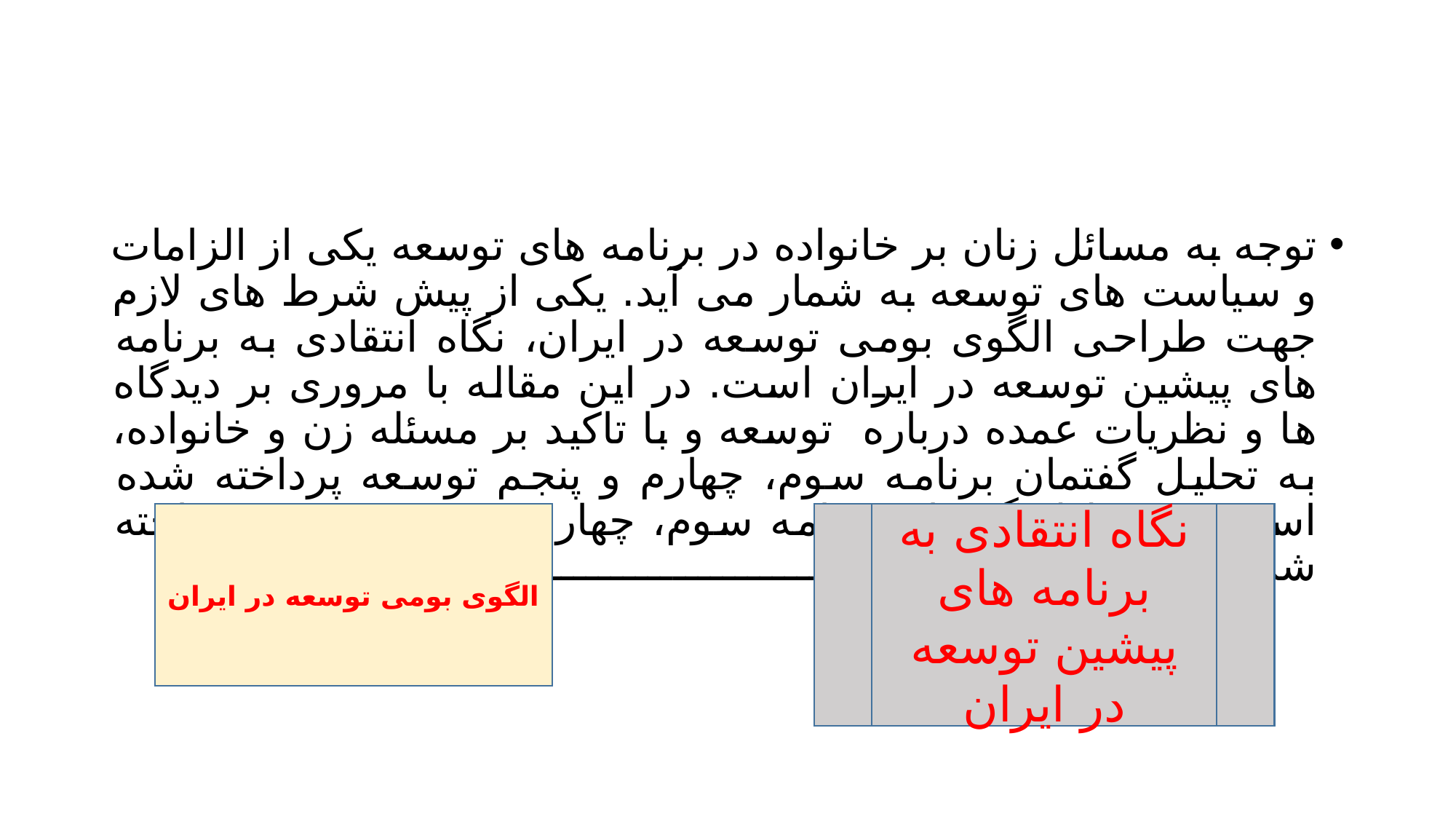

#
توجه به مسائل زنان بر خانواده در برنامه های توسعه یکی از الزامات و سیاست های توسعه به شمار می آید. یکی از پیش شرط های لازم جهت طراحی الگوی بومی توسعه در ایران، نگاه انتقادی به برنامه های پیشین توسعه در ایران است. در این مقاله با مروری بر دیدگاه ها و نظریات عمده درباره  توسعه و با تاکید بر مسئله زن و خانواده، به تحلیل گفتمان برنامه سوم، چهارم و پنجم توسعه پرداخته شده است. در تحلیل گفتمان برنامه سوم، چهارم و پنجم توسعه پرداخته شده است.
الگوی بومی توسعه در ایران
نگاه انتقادی به برنامه های پیشین توسعه در ایران